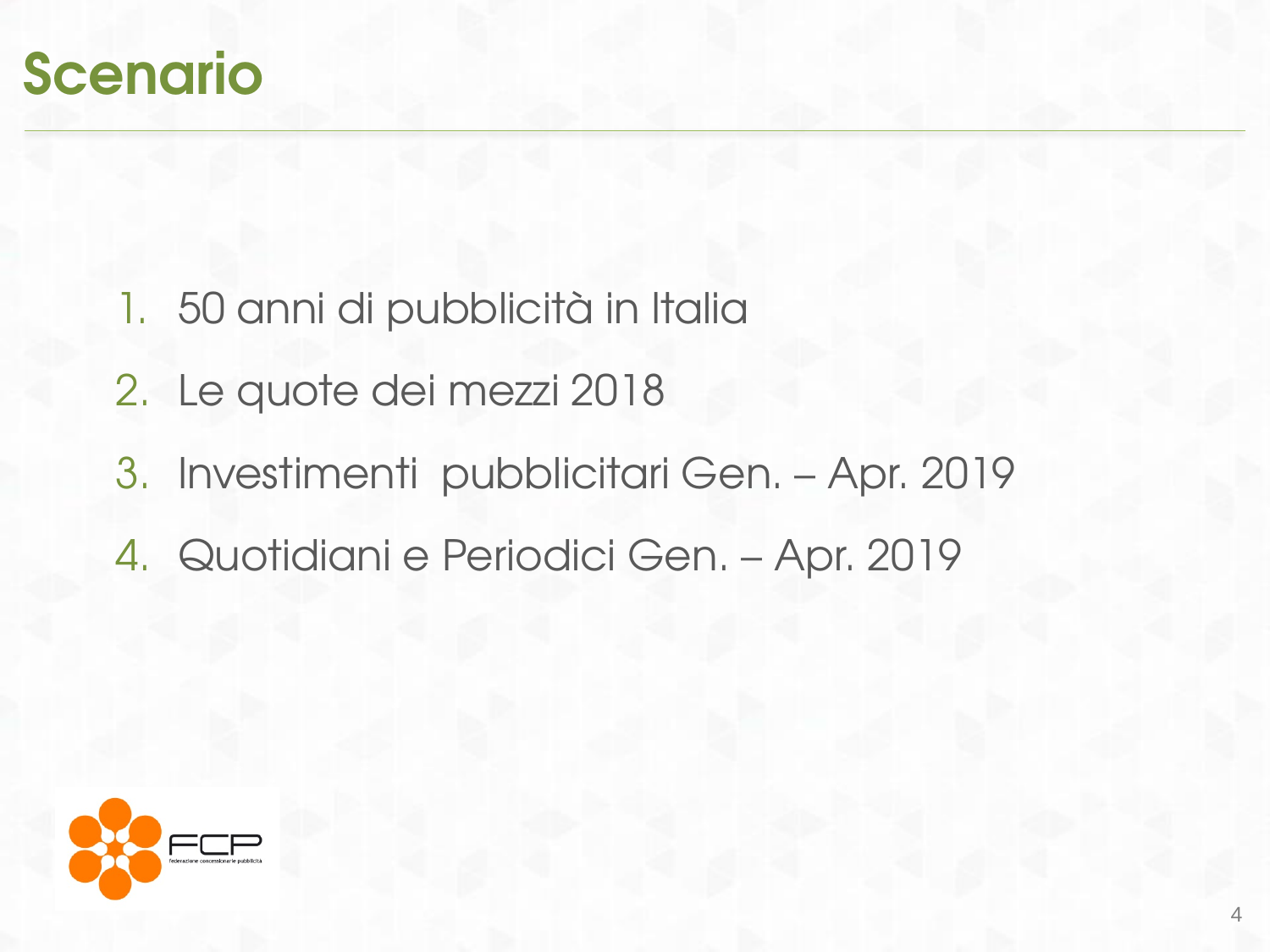

# Scenario
50 anni di pubblicità in Italia
Le quote dei mezzi 2018
Investimenti  pubblicitari Gen. – Apr. 2019
Quotidiani e Periodici Gen. – Apr. 2019